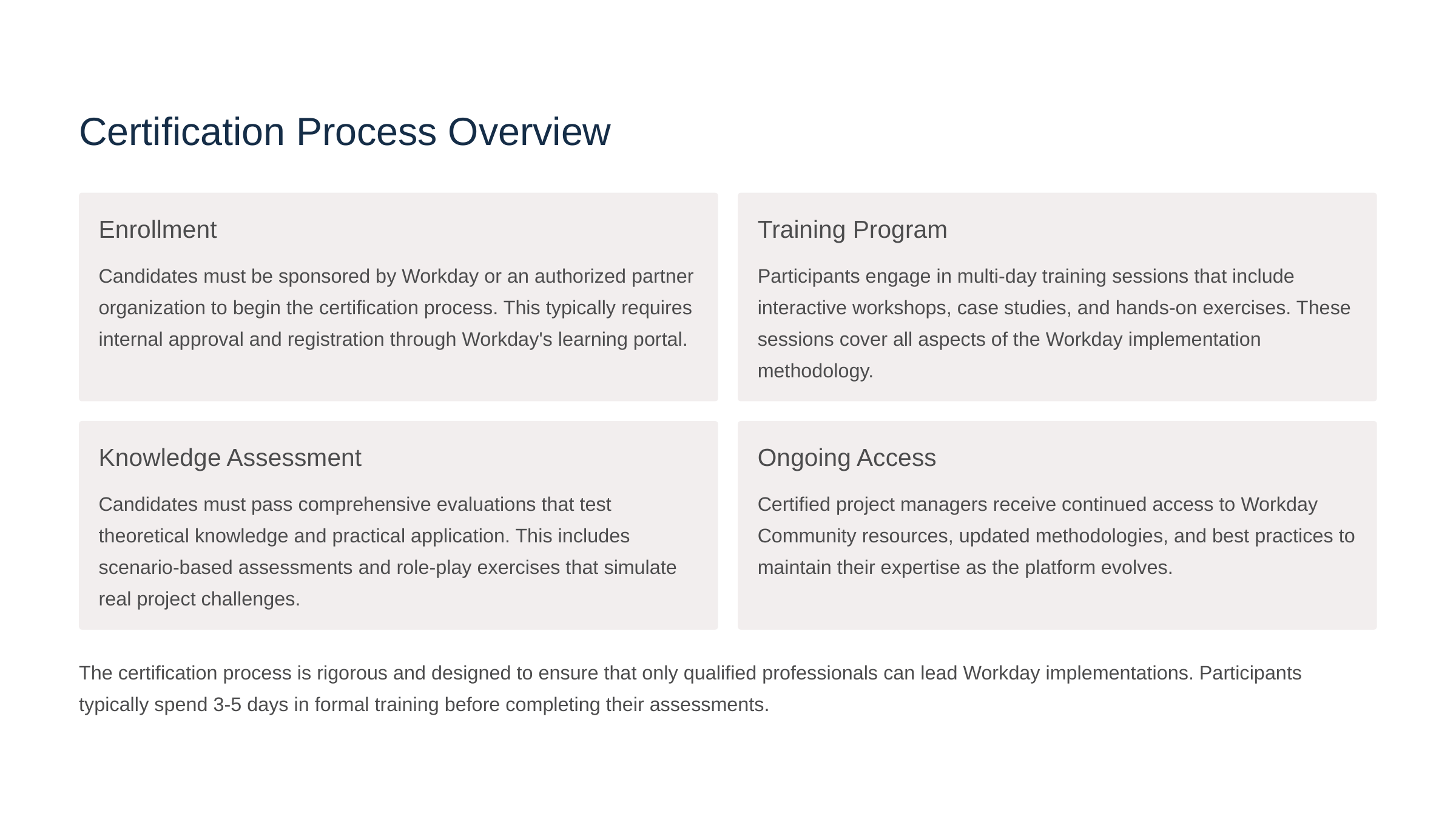

Certification Process Overview

Enrollment
Training Program
Candidates must be sponsored by Workday or an authorized partner organization to begin the certification process. This typically requires internal approval and registration through Workday's learning portal.
Participants engage in multi-day training sessions that include interactive workshops, case studies, and hands-on exercises. These sessions cover all aspects of the Workday implementation methodology.

Knowledge Assessment
Ongoing Access
Candidates must pass comprehensive evaluations that test theoretical knowledge and practical application. This includes scenario-based assessments and role-play exercises that simulate real project challenges.
Certified project managers receive continued access to Workday Community resources, updated methodologies, and best practices to maintain their expertise as the platform evolves.
The certification process is rigorous and designed to ensure that only qualified professionals can lead Workday implementations. Participants typically spend 3-5 days in formal training before completing their assessments.